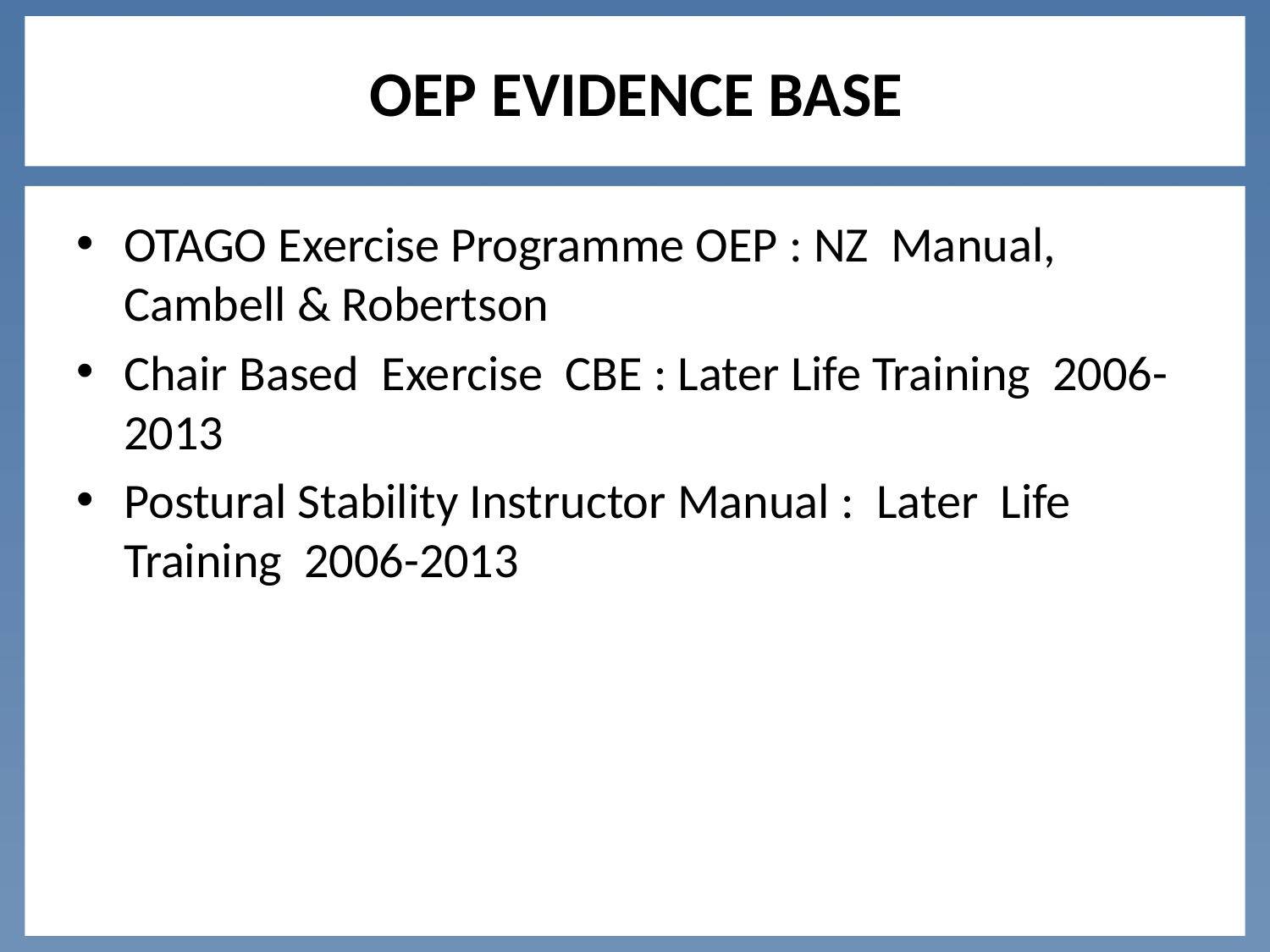

# OEP EVIDENCE BASE
OTAGO Exercise Programme OEP : NZ  Manual, Cambell & Robertson
Chair Based  Exercise  CBE : Later Life Training  2006-2013
Postural Stability Instructor Manual :  Later  Life Training  2006-2013